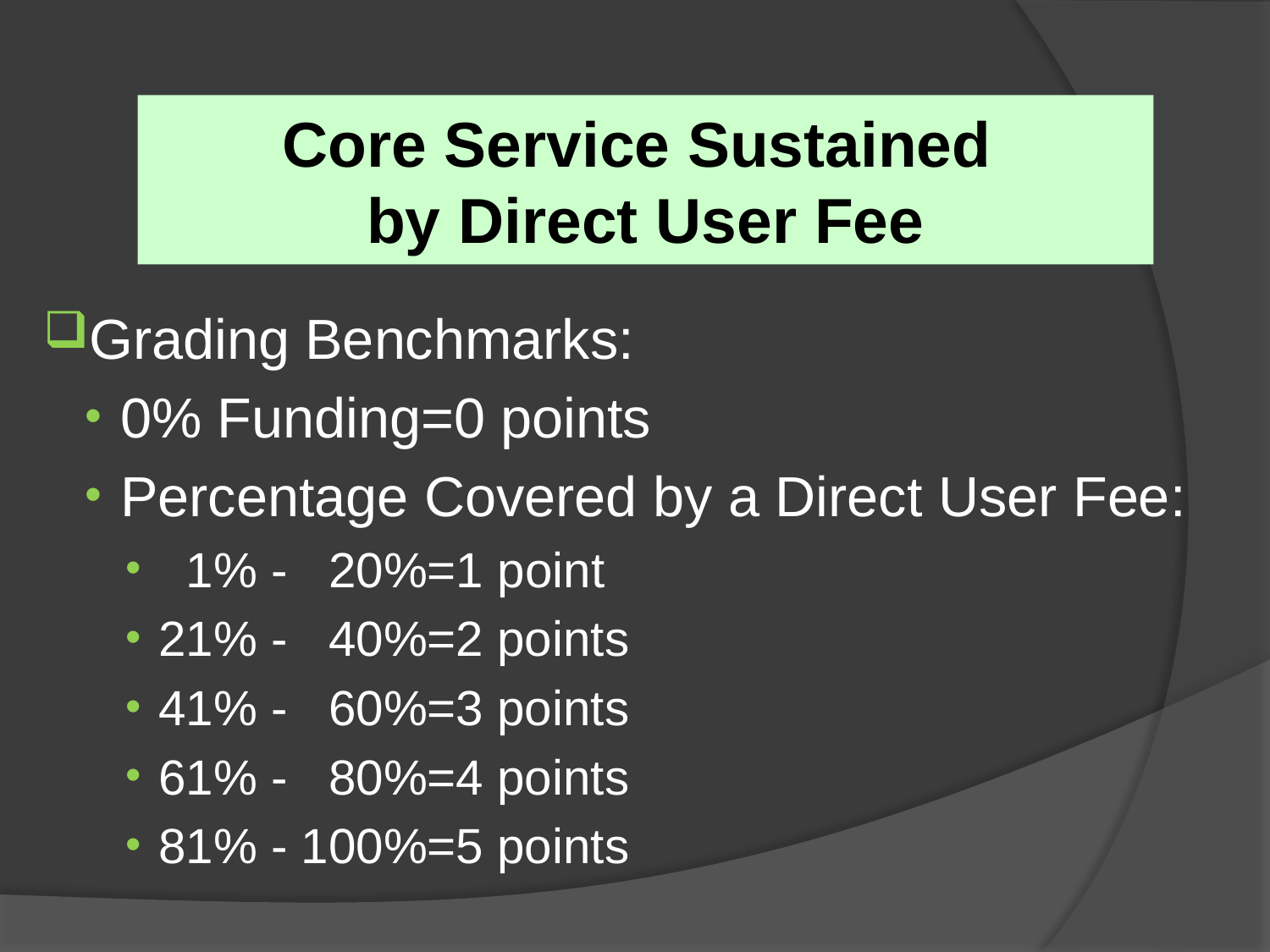

# Core Service Sustained by Direct User Fee
Grading Benchmarks:
0% Funding=0 points
Percentage Covered by a Direct User Fee:
  1% -   20%=1 point
21% -   40%=2 points
41% -   60%=3 points
61% -   80%=4 points
81% - 100%=5 points